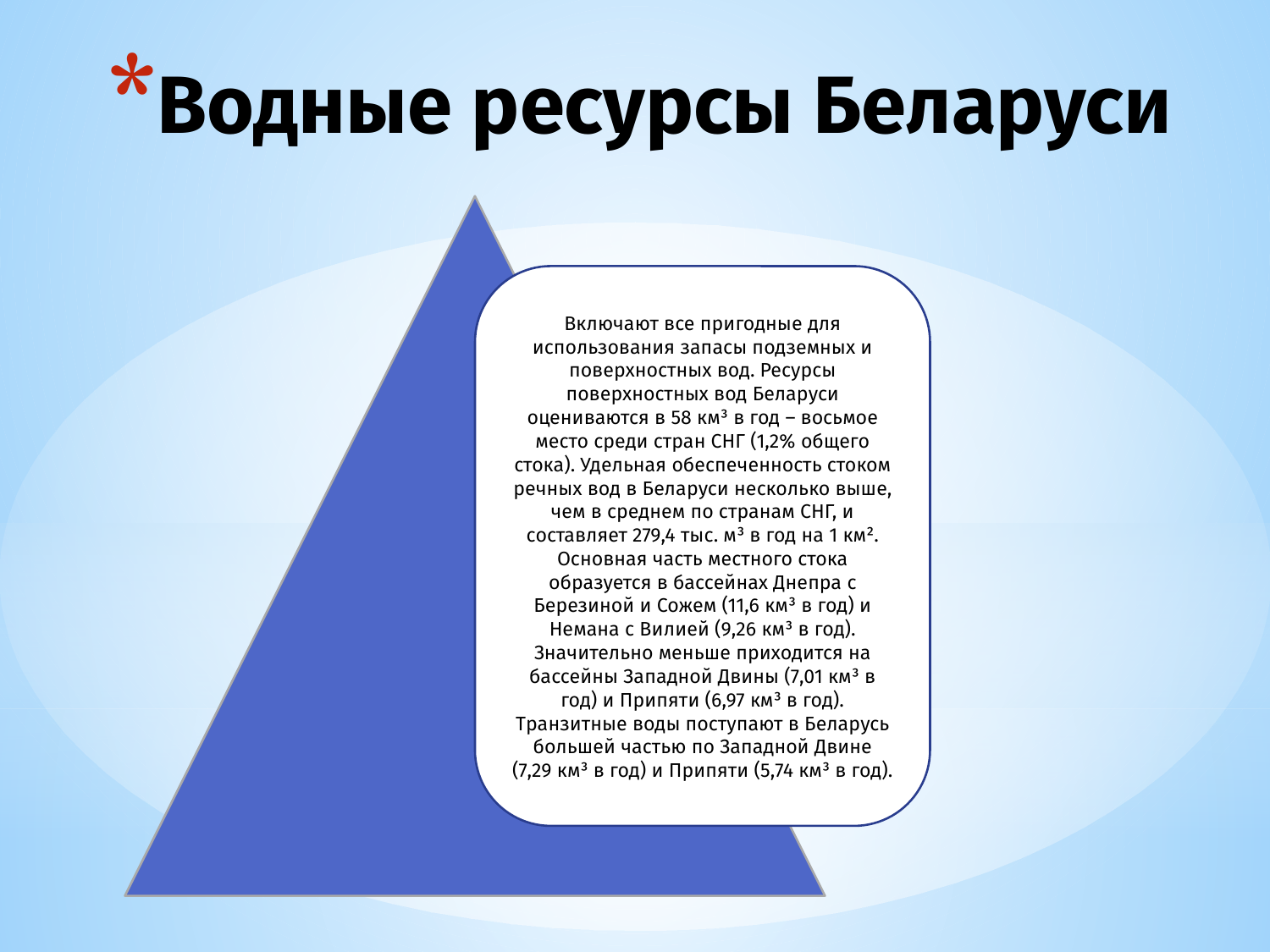

# Водные ресурсы Беларуси
Включают все пригодные для использования запасы подземных и поверхностных вод. Ресурсы поверхностных вод Беларуси оцениваются в 58 км³ в год – восьмое место среди стран СНГ (1,2% общего стока). Удельная обеспеченность стоком речных вод в Беларуси несколько выше, чем в среднем по странам СНГ, и составляет 279,4 тыс. м³ в год на 1 км². Основная часть местного стока образуется в бассейнах Днепра с Березиной и Сожем (11,6 км³ в год) и Немана с Вилией (9,26 км³ в год). Значительно меньше приходится на бассейны Западной Двины (7,01 км³ в год) и Припяти (6,97 км³ в год). Транзитные воды поступают в Беларусь большей частью по Западной Двине (7,29 км³ в год) и Припяти (5,74 км³ в год).